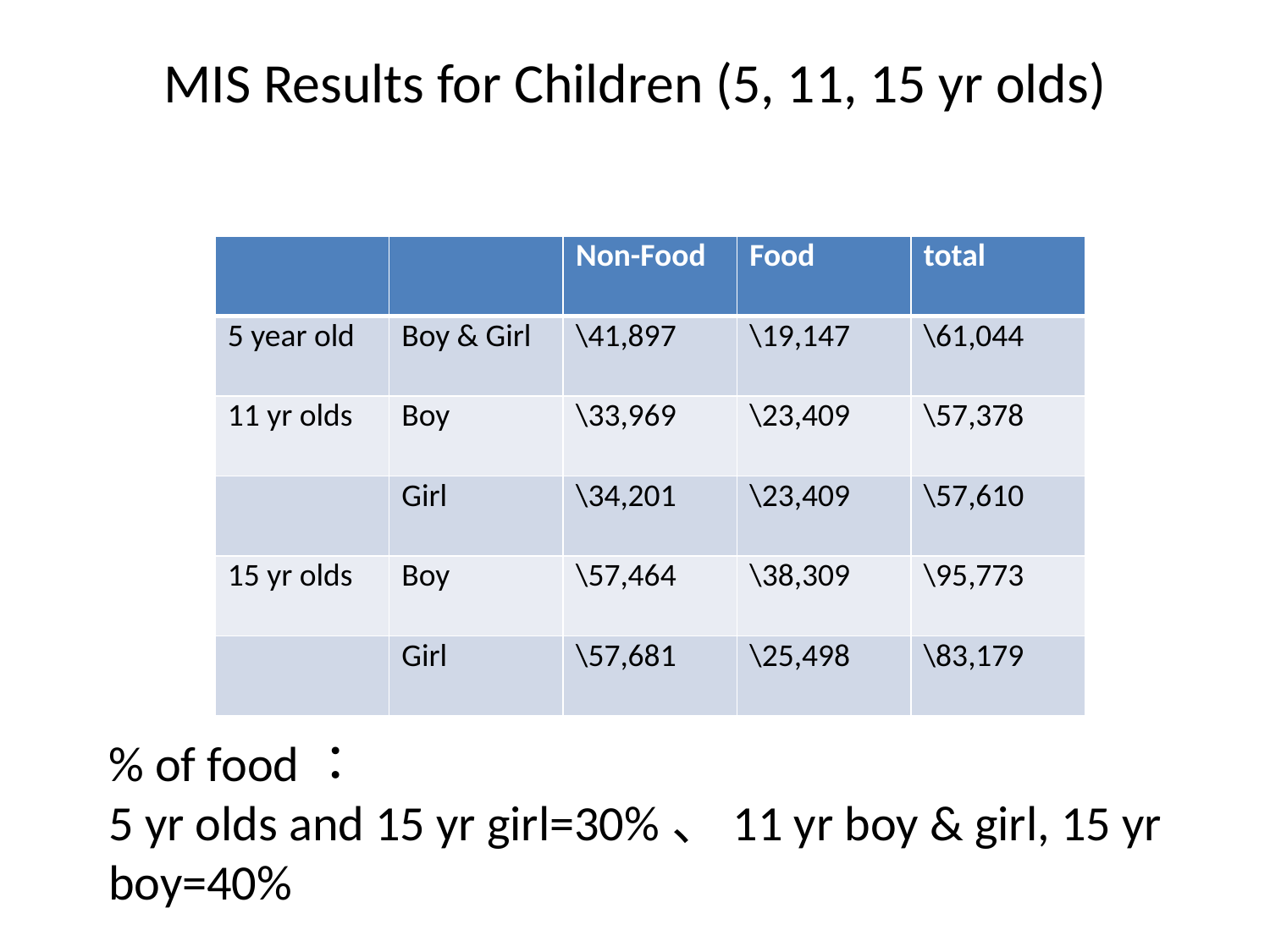

# MIS Results for Children (5, 11, 15 yr olds)
|  |  | Non-Food | Food | total |
| --- | --- | --- | --- | --- |
| 5 year old | Boy & Girl | \41,897 | \19,147 | \61,044 |
| 11 yr olds | Boy | \33,969 | \23,409 | \57,378 |
|  | Girl | \34,201 | \23,409 | \57,610 |
| 15 yr olds | Boy | \57,464 | \38,309 | \95,773 |
|  | Girl | \57,681 | \25,498 | \83,179 |
% of food：
5 yr olds and 15 yr girl=30%、11 yr boy & girl, 15 yr boy=40%